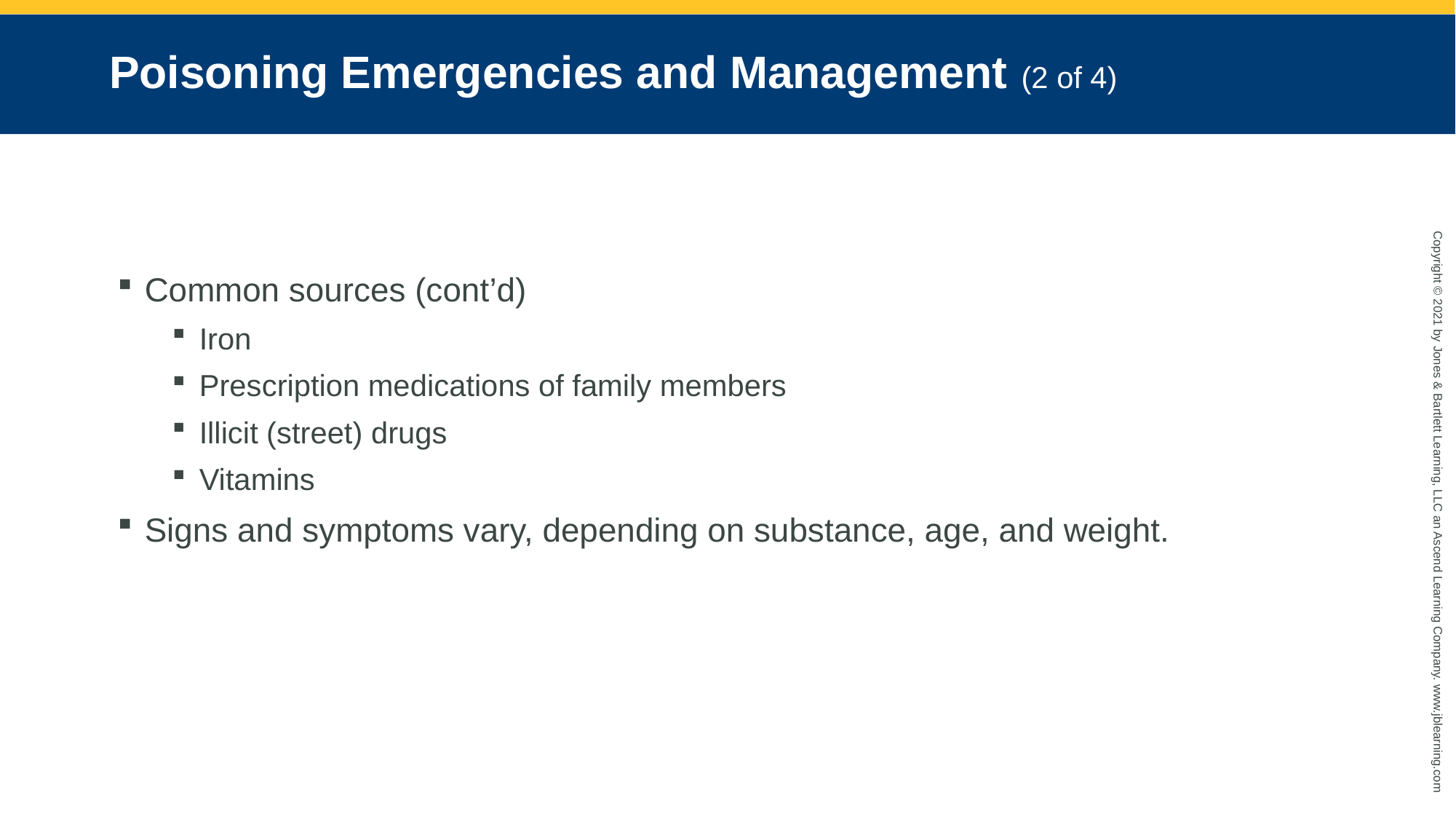

# Poisoning Emergencies and Management (2 of 4)
Common sources (cont’d)
Iron
Prescription medications of family members
Illicit (street) drugs
Vitamins
Signs and symptoms vary, depending on substance, age, and weight.